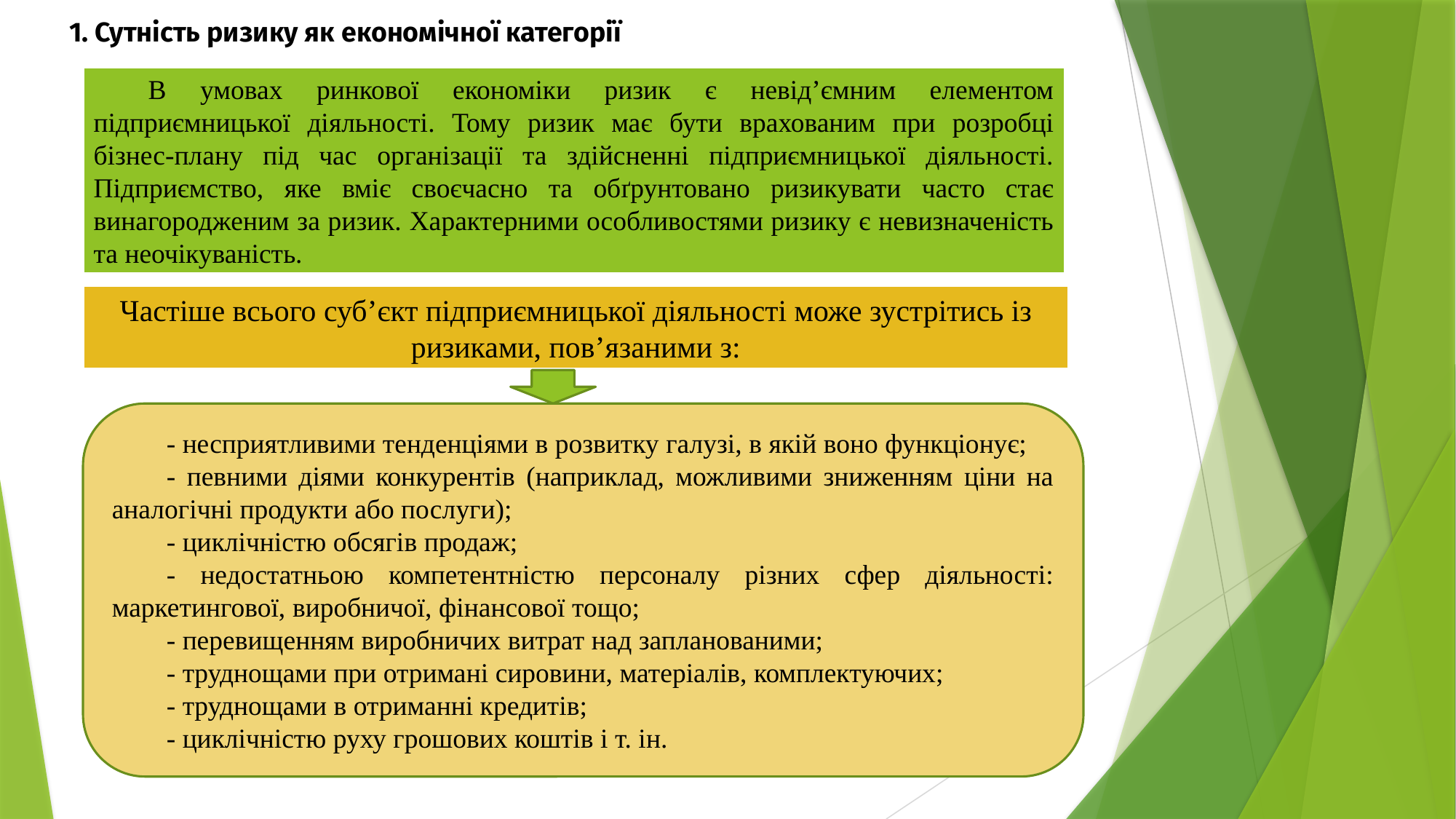

1. Сутність ризику як економічної категорії
В умовах ринкової економіки ризик є невід’ємним елементом підприємницької діяльності. Тому ризик має бути врахованим при розробці бізнес-плану під час організації та здійсненні підприємницької діяльності. Підприємство, яке вміє своєчасно та обґрунтовано ризикувати часто стає винагородженим за ризик. Характерними особливостями ризику є невизначеність та неочікуваність.
Частіше всього суб’єкт підприємницької діяльності може зустрітись із ризиками, пов’язаними з:

- несприятливими тенденціями в розвитку галузі, в якій воно функціонує;
- певними діями конкурентів (наприклад, можливими зниженням ціни на аналогічні продукти або послуги);
- циклічністю обсягів продаж;
- недостатньою компетентністю персоналу різних сфер діяльності: маркетингової, виробничої, фінансової тощо;
- перевищенням виробничих витрат над запланованими;
- труднощами при отримані сировини, матеріалів, комплектуючих;
- труднощами в отриманні кредитів;
- циклічністю руху грошових коштів і т. ін.